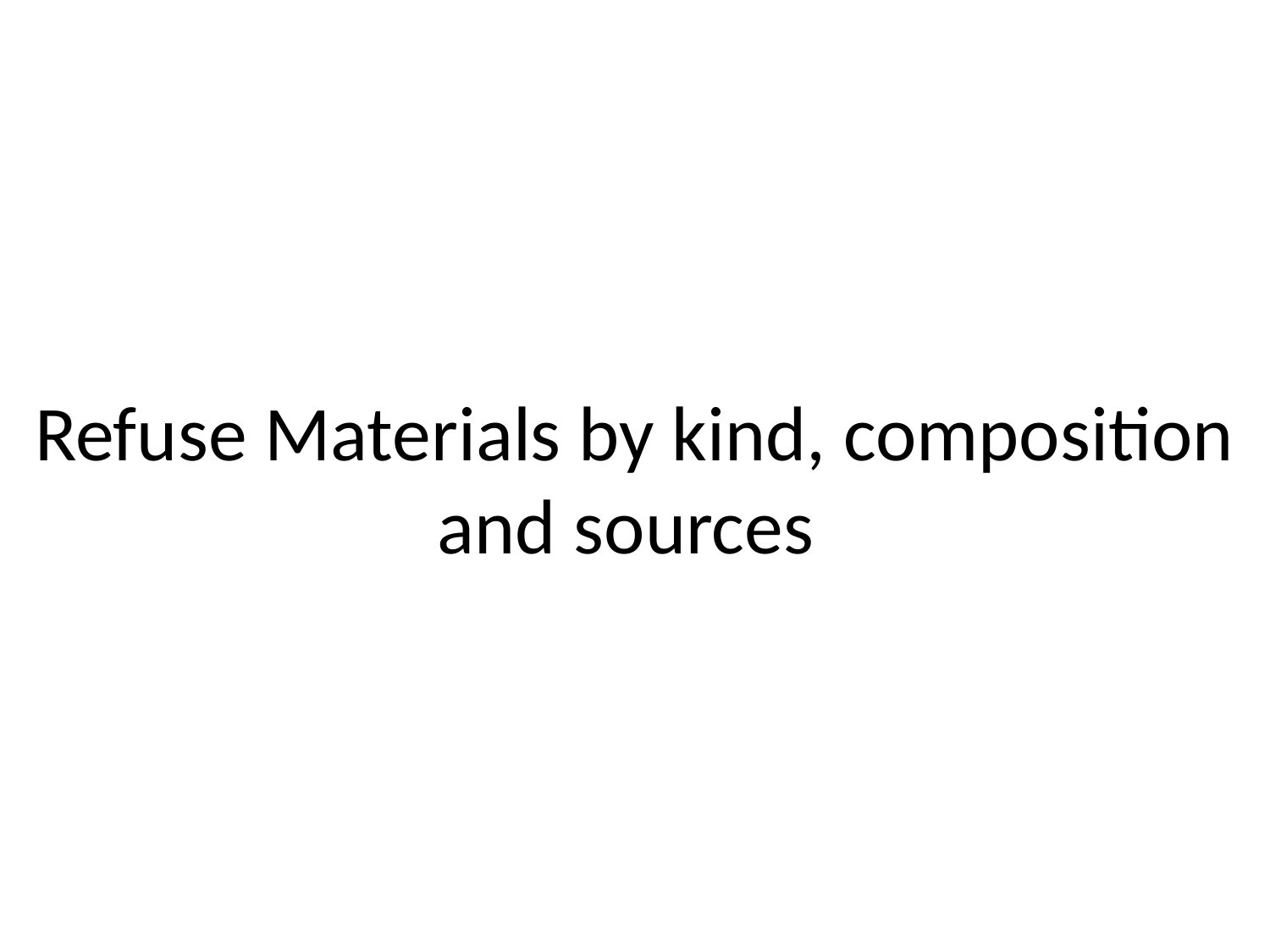

# Refuse Materials by kind, composition and sources